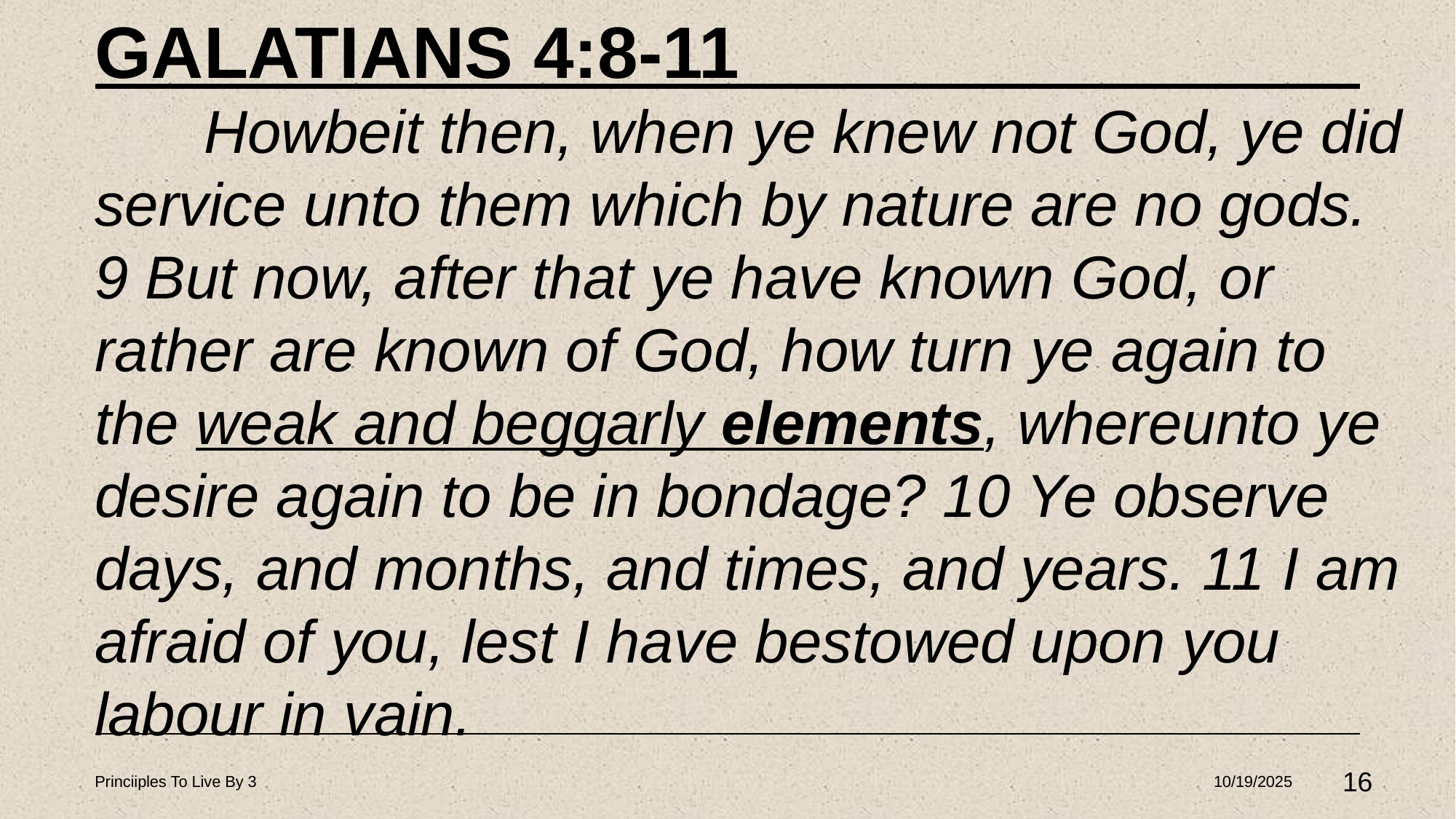

GALATIANS 4:8-11
	Howbeit then, when ye knew not God, ye did service unto them which by nature are no gods. 9 But now, after that ye have known God, or rather are known of God, how turn ye again to the weak and beggarly elements, whereunto ye desire again to be in bondage? 10 Ye observe days, and months, and times, and years. 11 I am afraid of you, lest I have bestowed upon you labour in vain.
Princiiples To Live By 3
10/19/2025
16